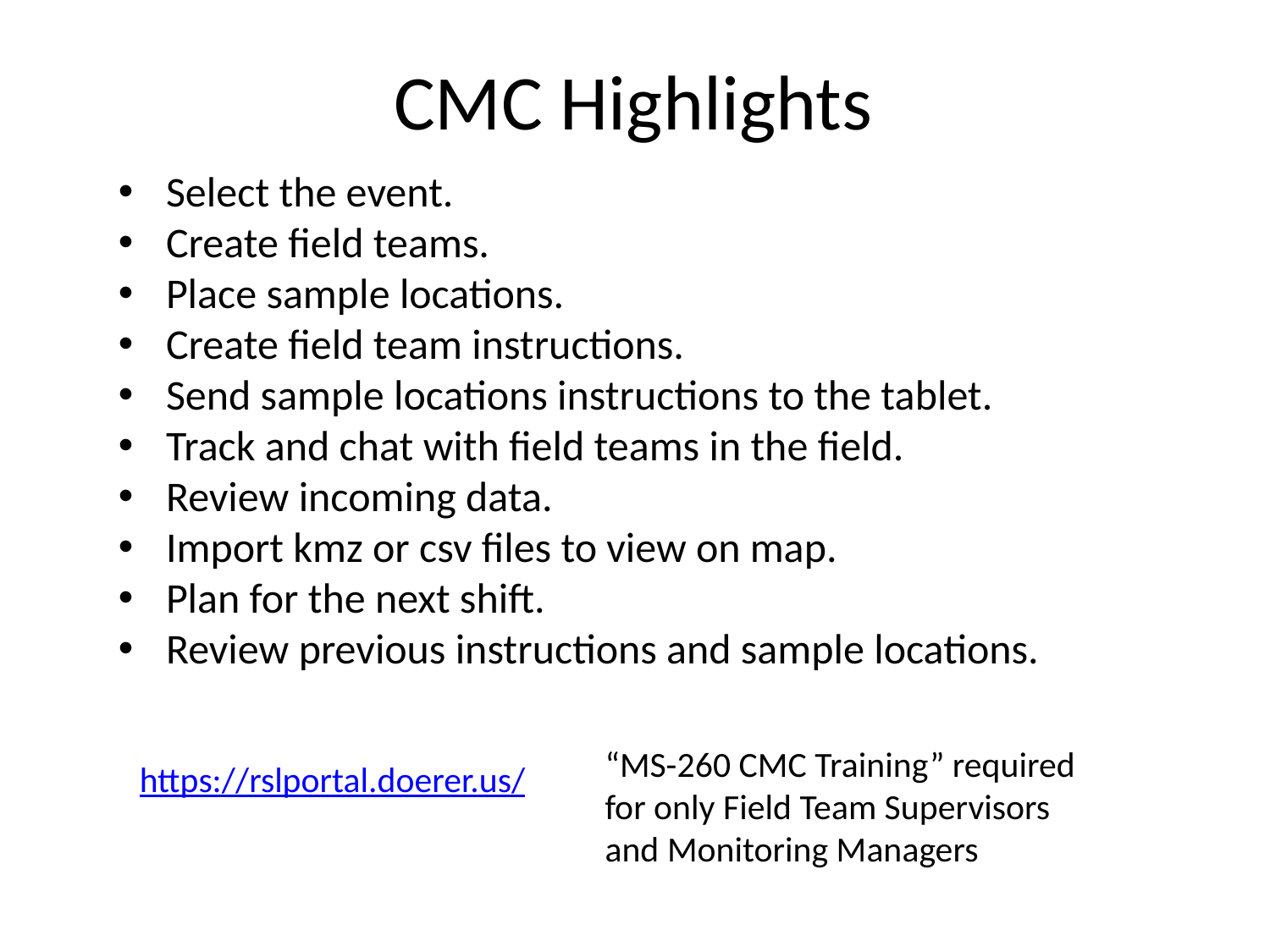

# CMC Highlights
Select the event.
Create field teams.
Place sample locations.
Create field team instructions.
Send sample locations instructions to the tablet.
Track and chat with field teams in the field.
Review incoming data.
Import kmz or csv files to view on map.
Plan for the next shift.
Review previous instructions and sample locations.
“MS-260 CMC Training” required  for only Field Team Supervisors and Monitoring Managers
https://rslportal.doerer.us/